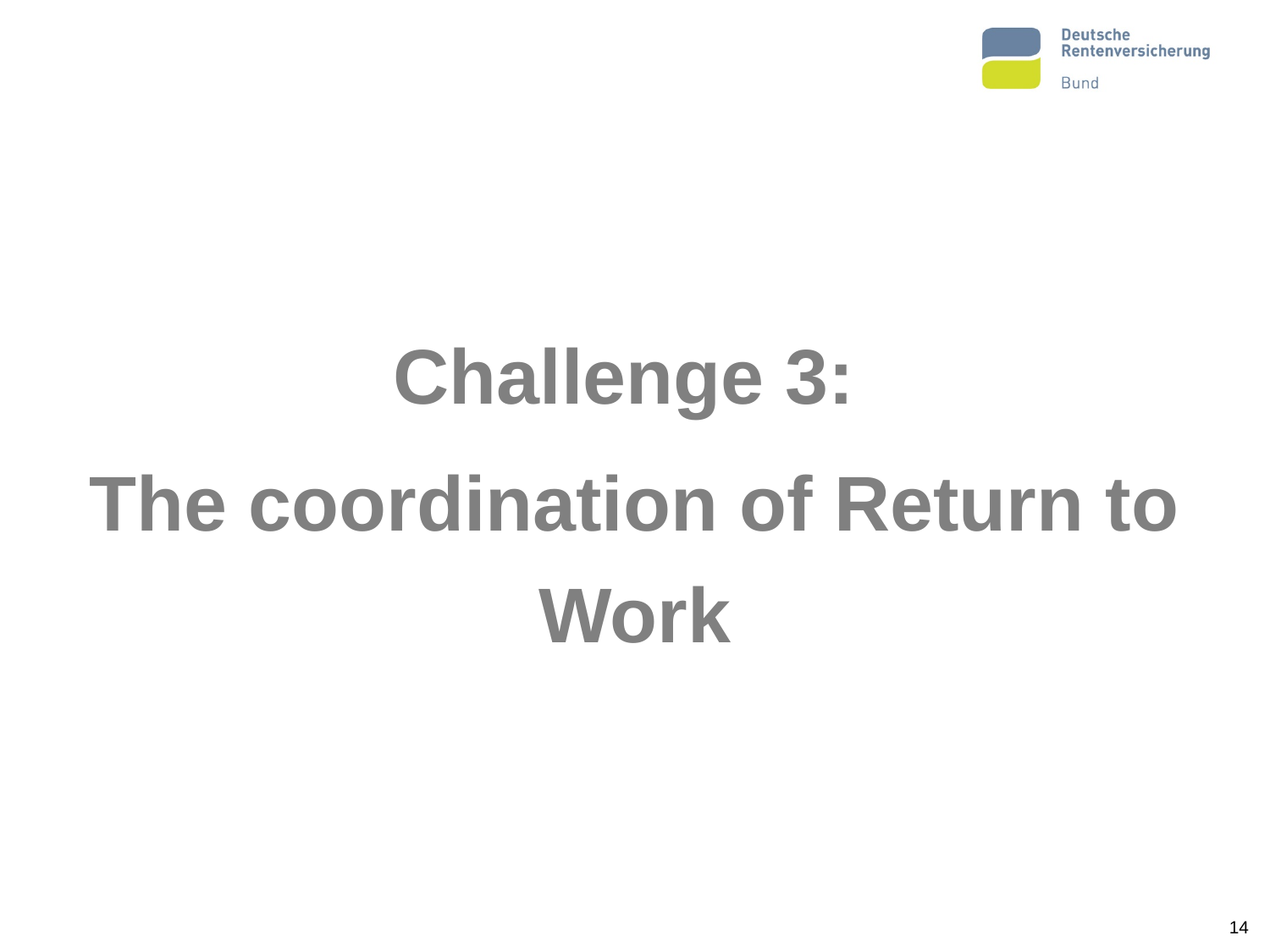

#
Challenge 3:
The coordination of Return to Work
14